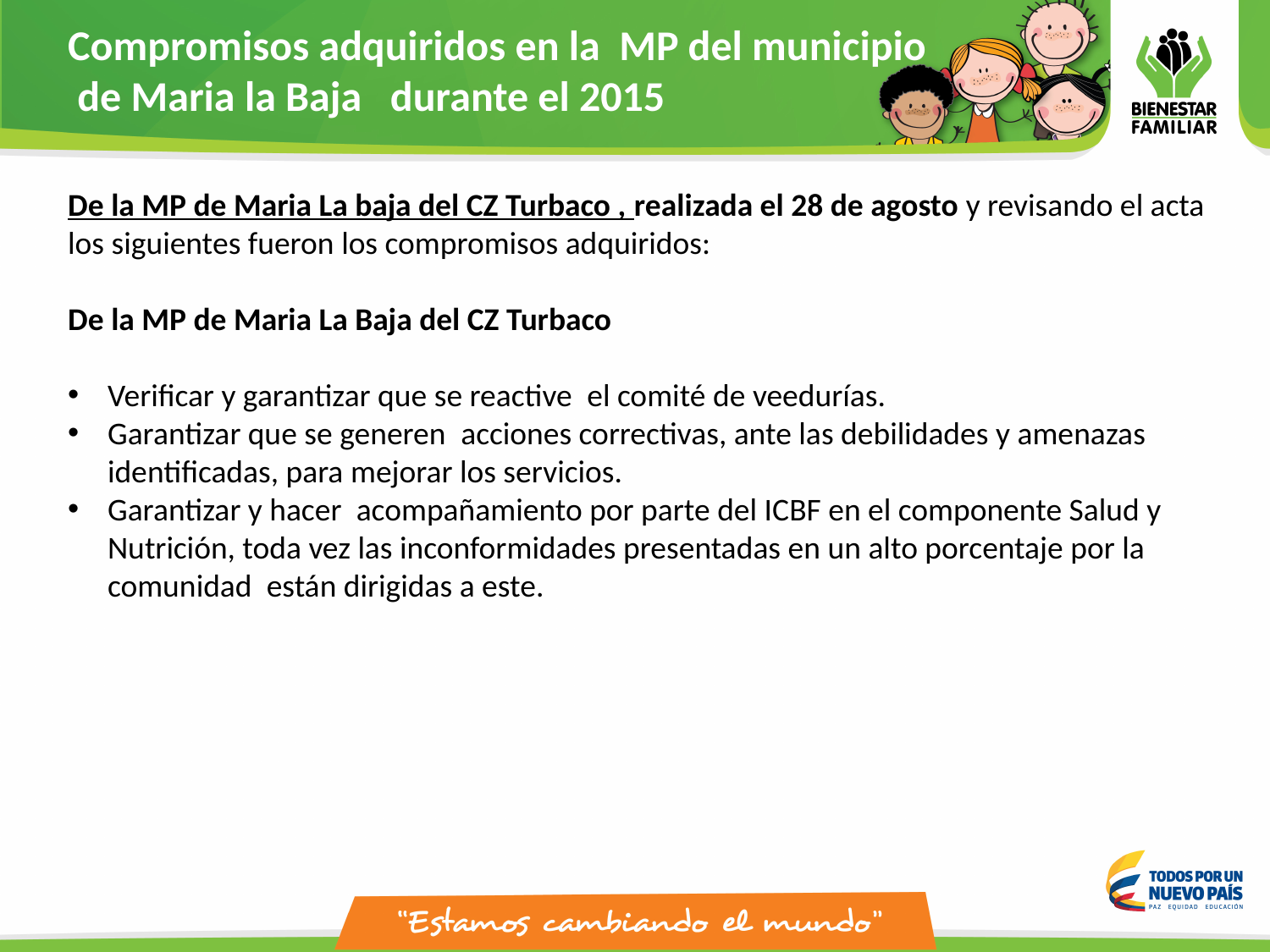

Compromisos adquiridos en la  MP del municipio
 de Maria la Baja   durante el 2015
De la MP de Maria La baja del CZ Turbaco , realizada el 28 de agosto y revisando el acta los siguientes fueron los compromisos adquiridos:

De la MP de Maria La Baja del CZ Turbaco

Verificar y garantizar que se reactive  el comité de veedurías.
Garantizar que se generen  acciones correctivas, ante las debilidades y amenazas identificadas, para mejorar los servicios.
Garantizar y hacer  acompañamiento por parte del ICBF en el componente Salud y Nutrición, toda vez las inconformidades presentadas en un alto porcentaje por la comunidad  están dirigidas a este.